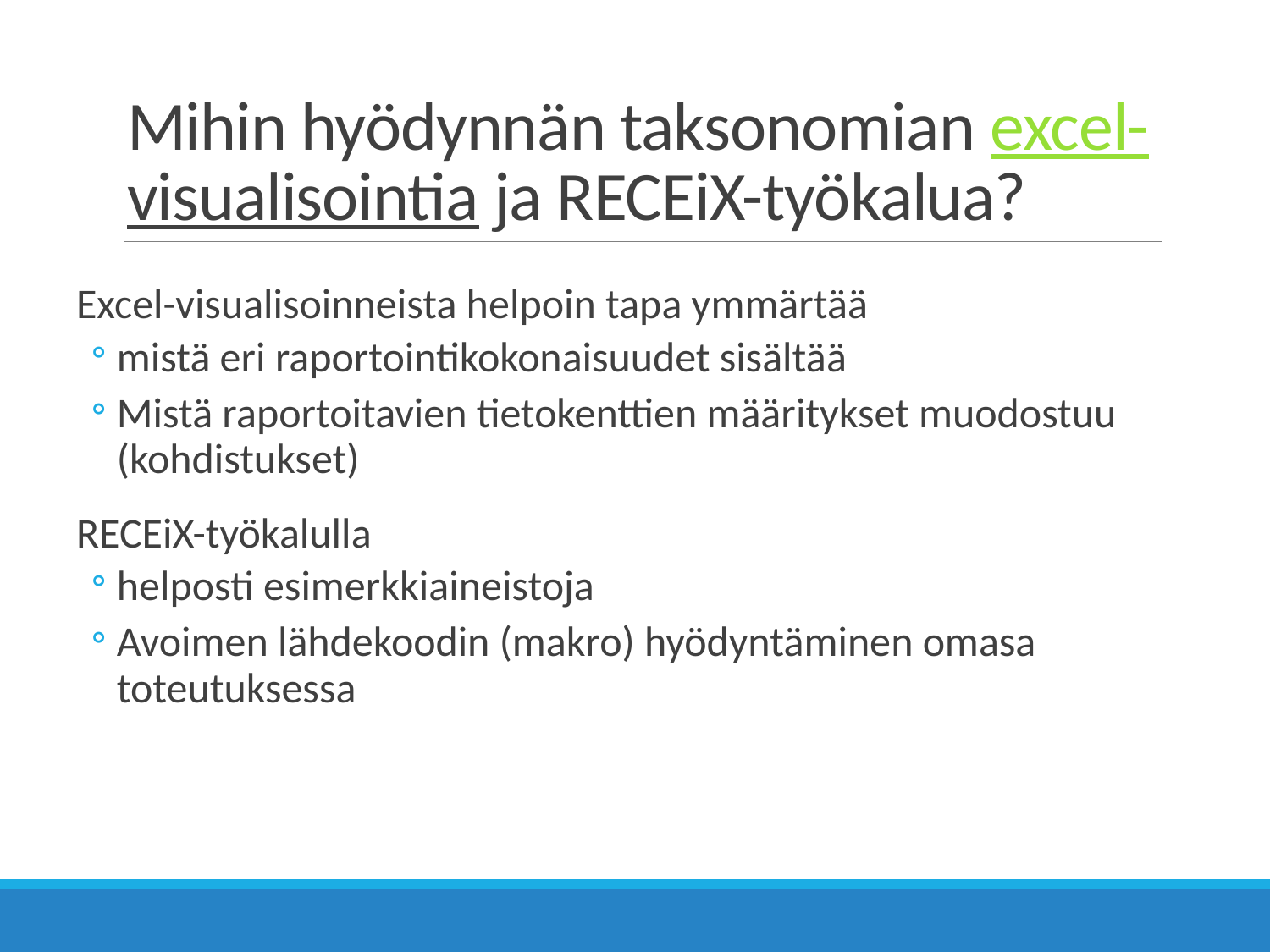

# Mihin hyödynnän taksonomian excel-visualisointia ja RECEiX-työkalua?
Excel-visualisoinneista helpoin tapa ymmärtää
mistä eri raportointikokonaisuudet sisältää
Mistä raportoitavien tietokenttien määritykset muodostuu (kohdistukset)
RECEiX-työkalulla
helposti esimerkkiaineistoja
Avoimen lähdekoodin (makro) hyödyntäminen omasa toteutuksessa